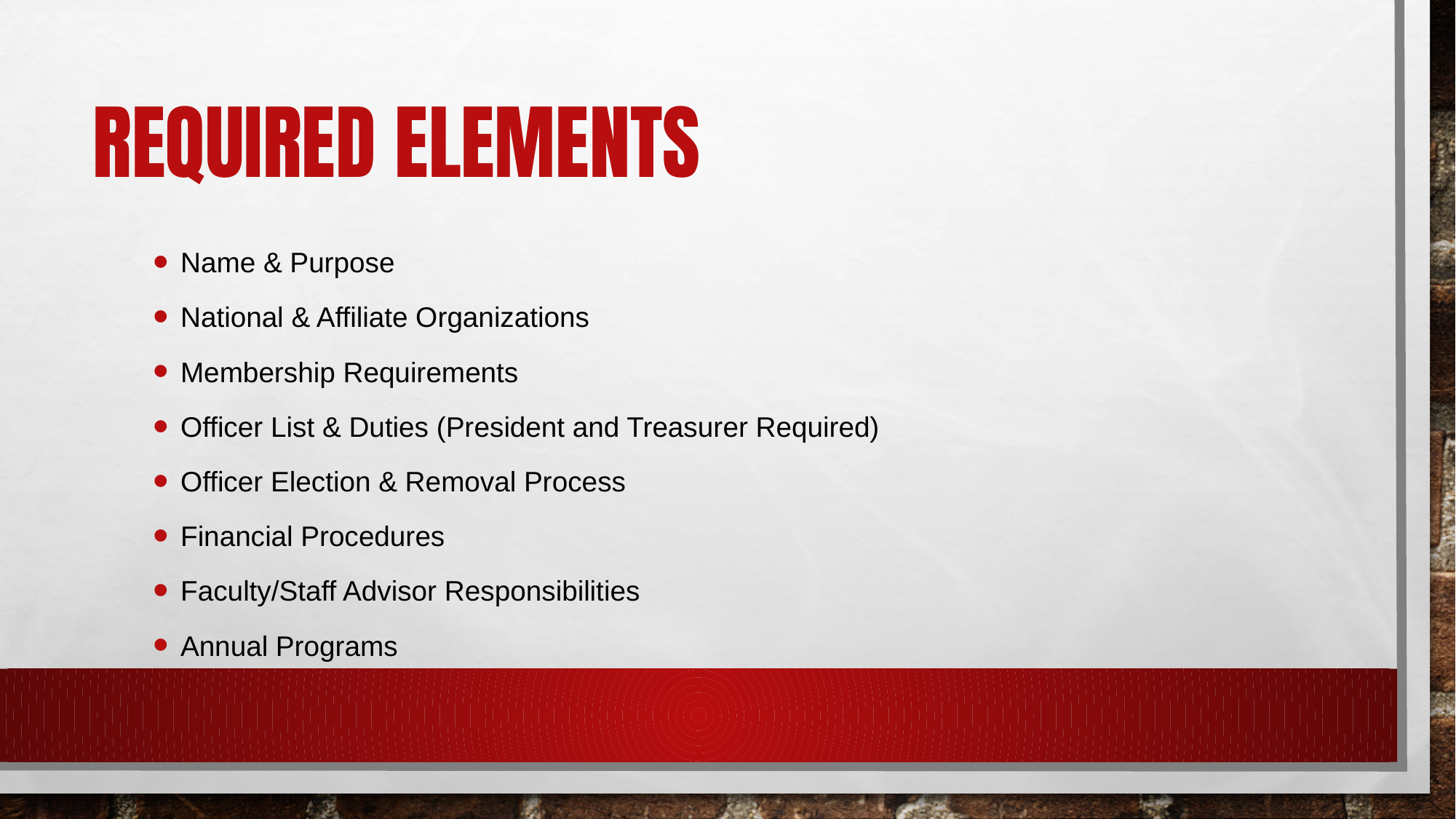

# Required elements
Name & Purpose
National & Affiliate Organizations
Membership Requirements
Officer List & Duties (President and Treasurer Required)
Officer Election & Removal Process
Financial Procedures
Faculty/Staff Advisor Responsibilities
Annual Programs